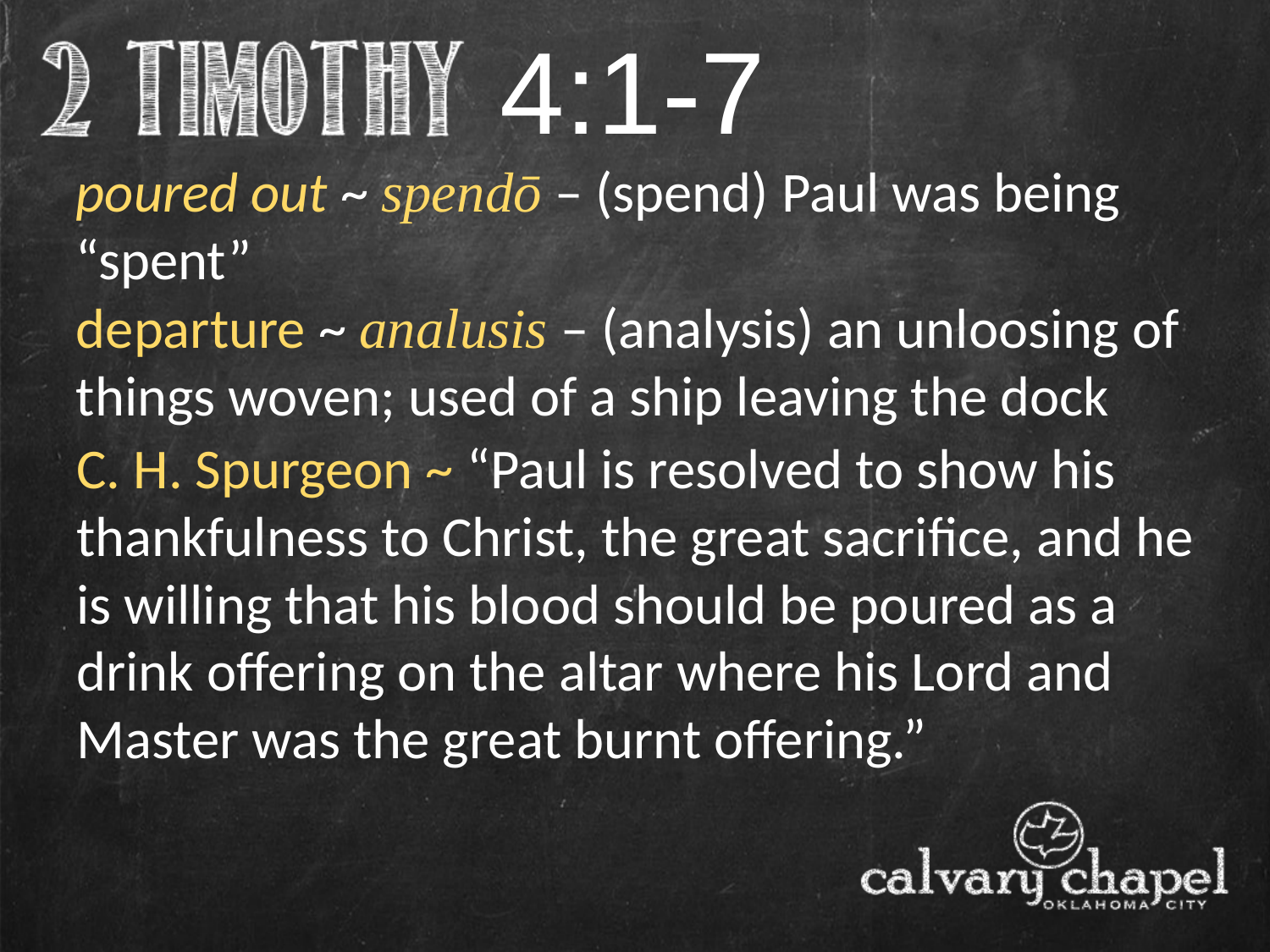

4:1-7
poured out ~ spendō – (spend) Paul was being “spent”
departure ~ analusis – (analysis) an unloosing of things woven; used of a ship leaving the dock
C. H. Spurgeon ~ “Paul is resolved to show his thankfulness to Christ, the great sacrifice, and he is willing that his blood should be poured as a drink offering on the altar where his Lord and Master was the great burnt offering.”